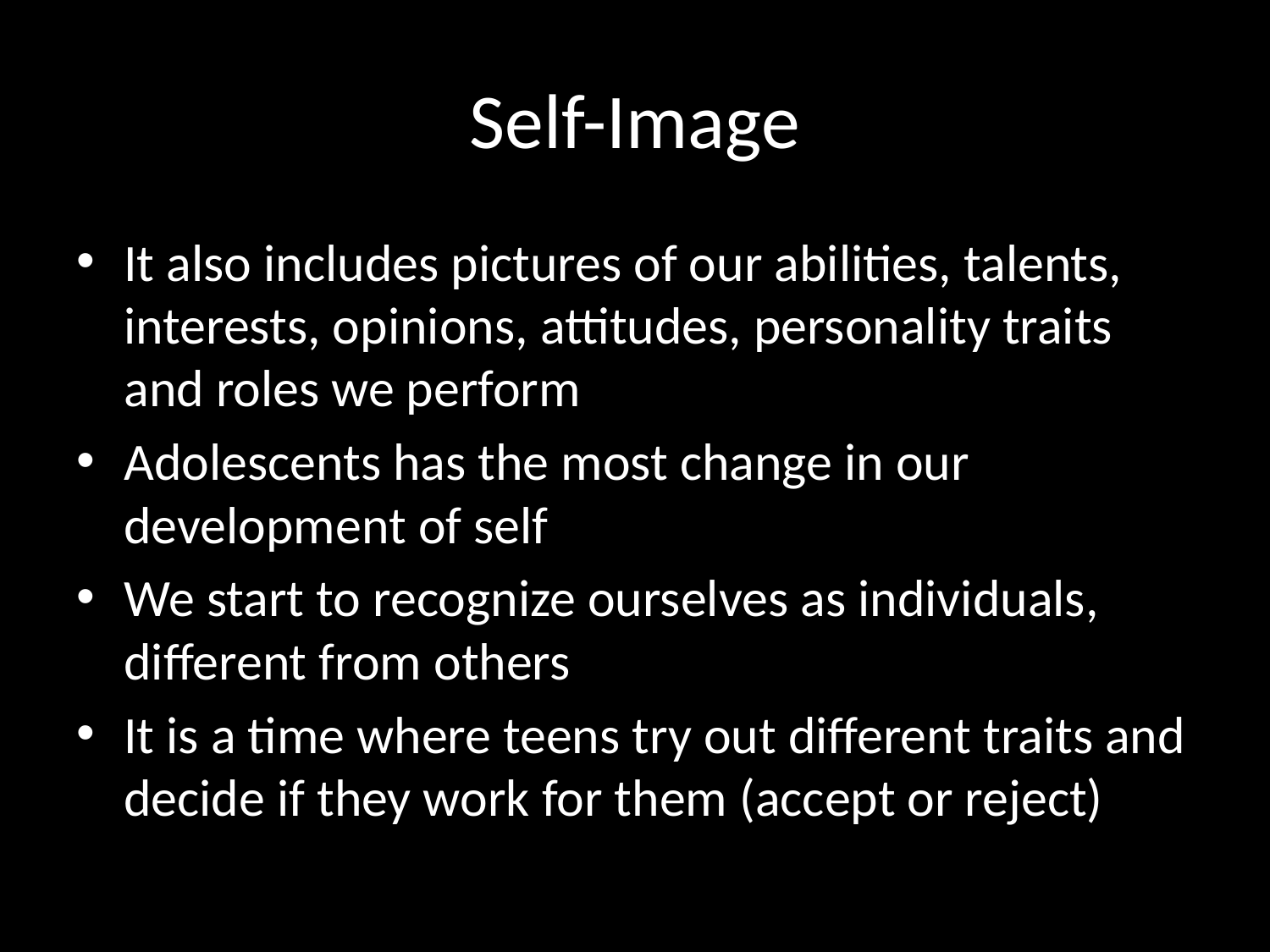

# Self-Image
It also includes pictures of our abilities, talents, interests, opinions, attitudes, personality traits and roles we perform
Adolescents has the most change in our development of self
We start to recognize ourselves as individuals, different from others
It is a time where teens try out different traits and decide if they work for them (accept or reject)